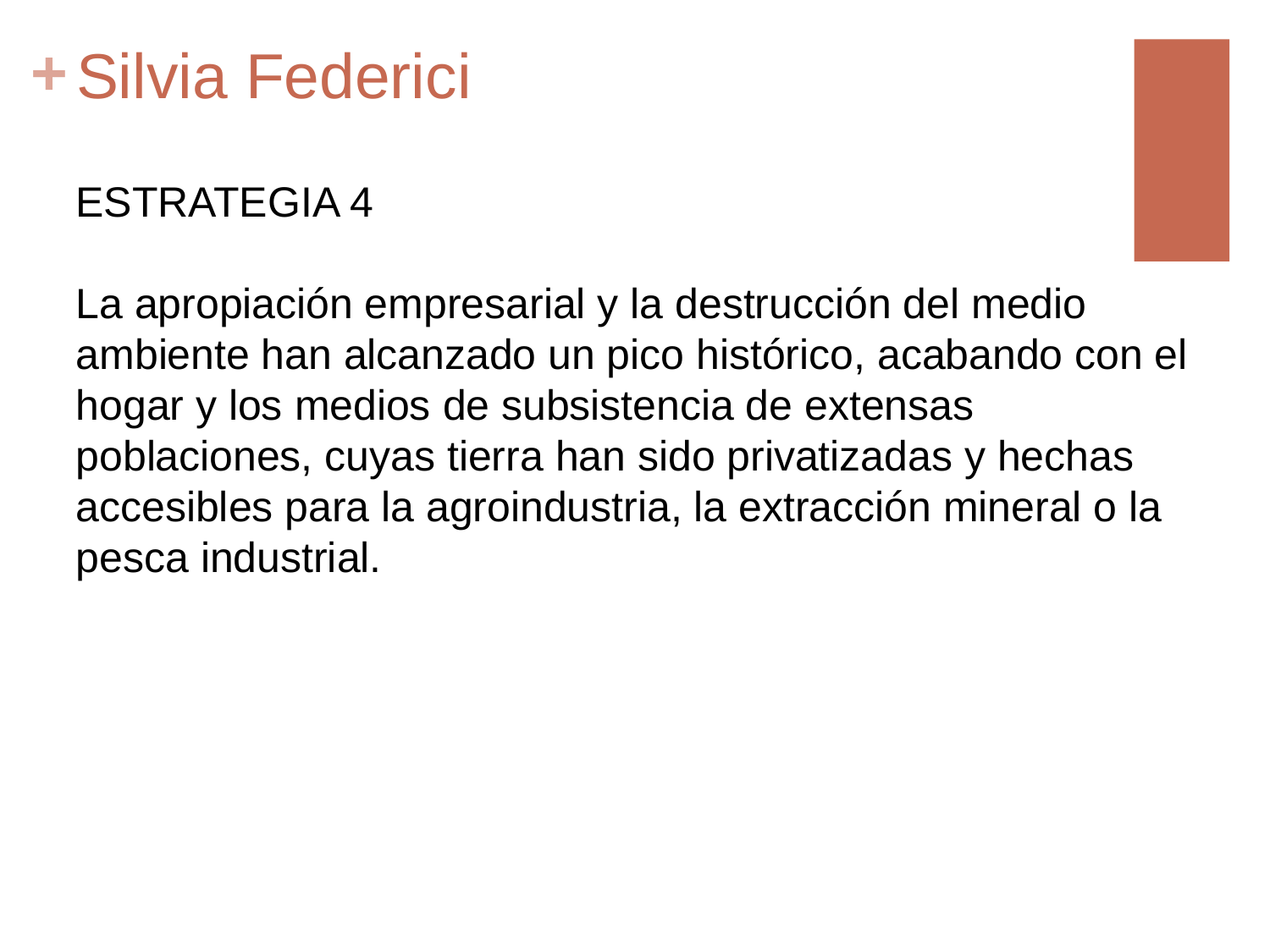

# Silvia Federici
ESTRATEGIA 4

La apropiación empresarial y la destrucción del medio ambiente han alcanzado un pico histórico, acabando con el hogar y los medios de subsistencia de extensas poblaciones, cuyas tierra han sido privatizadas y hechas accesibles para la agroindustria, la extracción mineral o la pesca industrial.